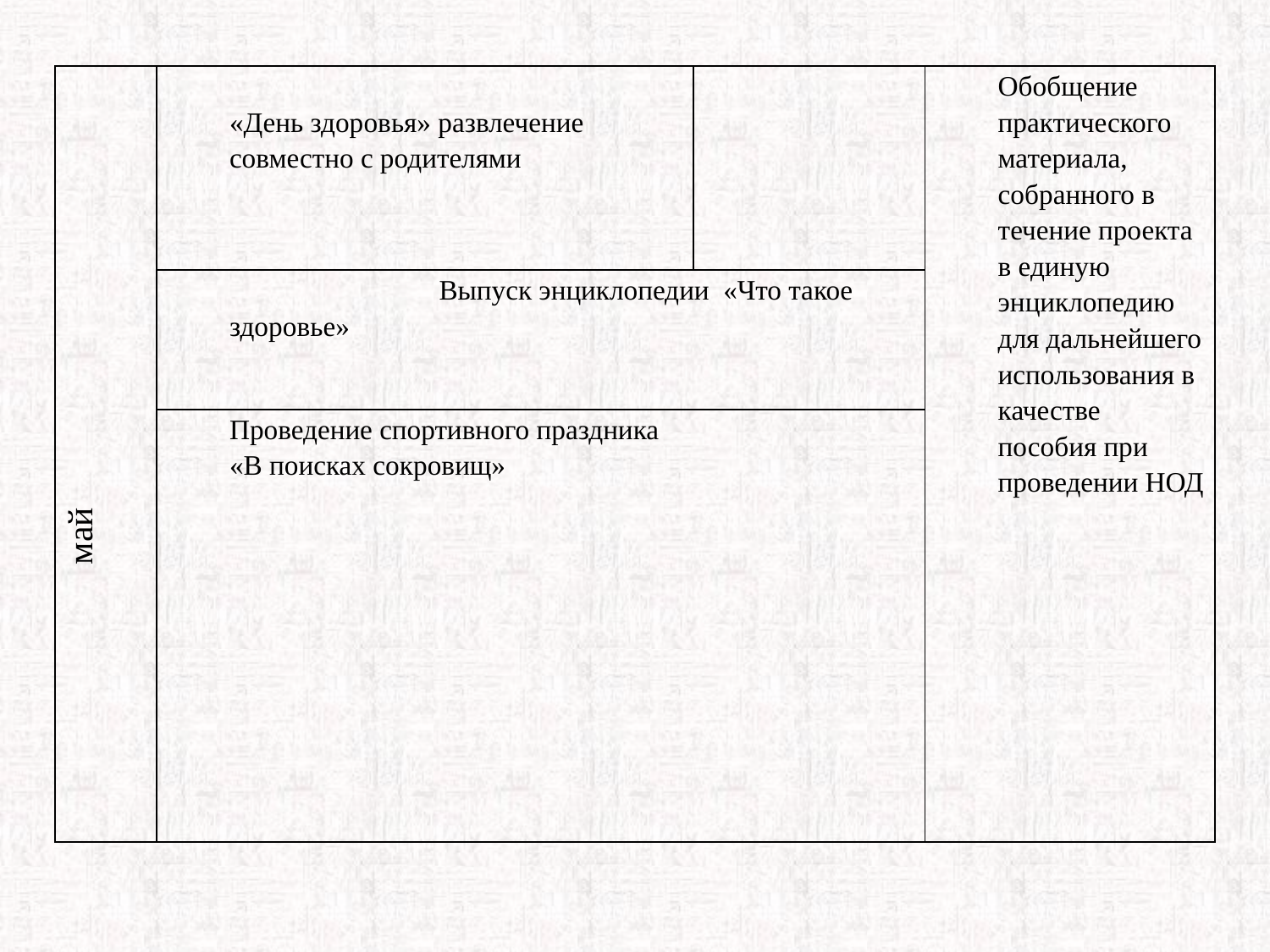

| май | «День здоровья» развлечение совместно с родителями |  | Обобщение практического материала, собранного в течение проекта в единую энциклопедию для дальнейшего использования в качестве пособия при проведении НОД |
| --- | --- | --- | --- |
|  | Выпуск энциклопедии «Что такое здоровье» |  |  |
|  | Проведение спортивного праздника «В поисках сокровищ» |  |  |